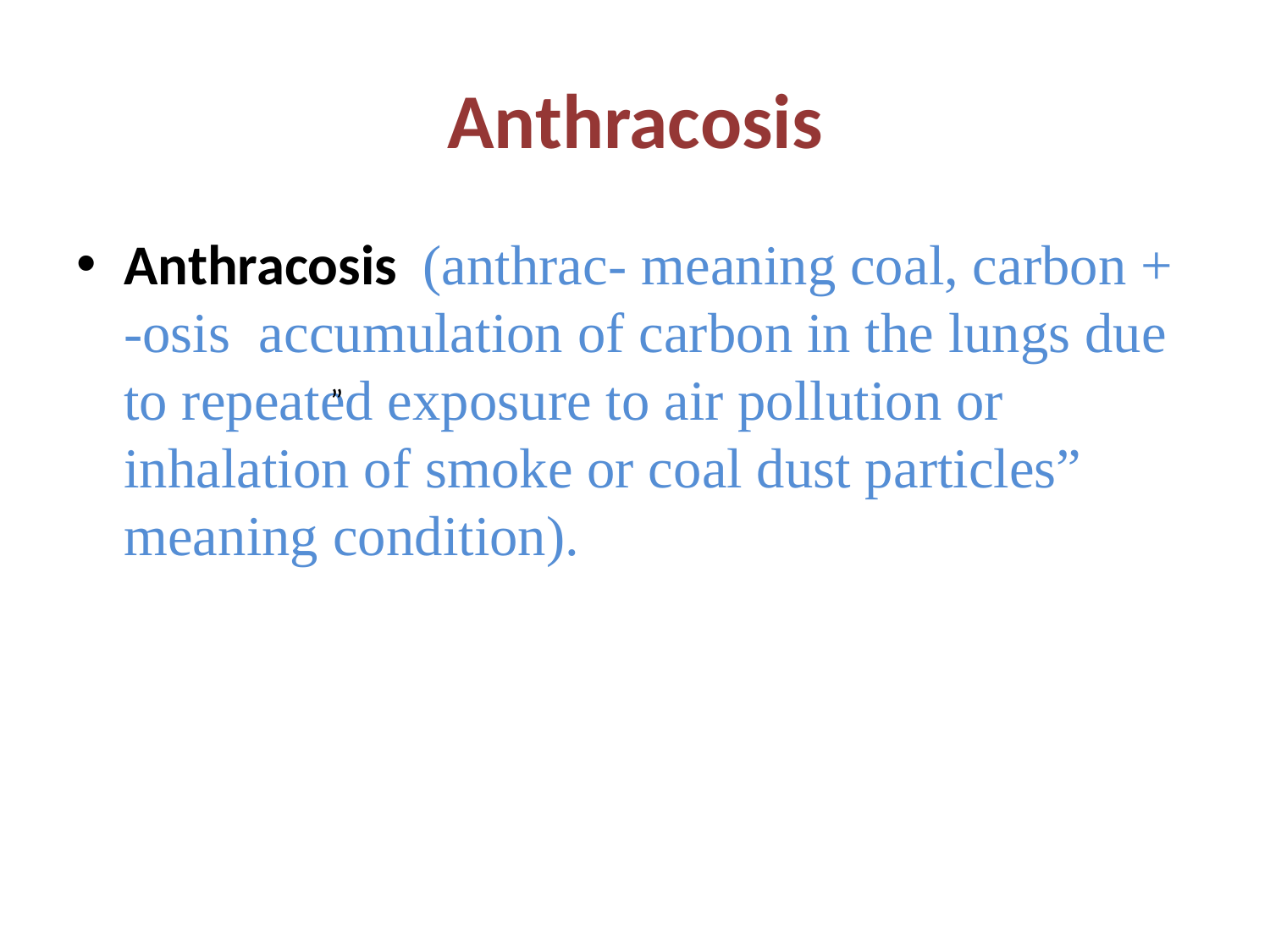

# Anthracosis
Anthracosis  (anthrac- meaning coal, carbon + -osis  accumulation of carbon in the lungs due to repeated exposure to air pollution or inhalation of smoke or coal dust particles” meaning condition).

”